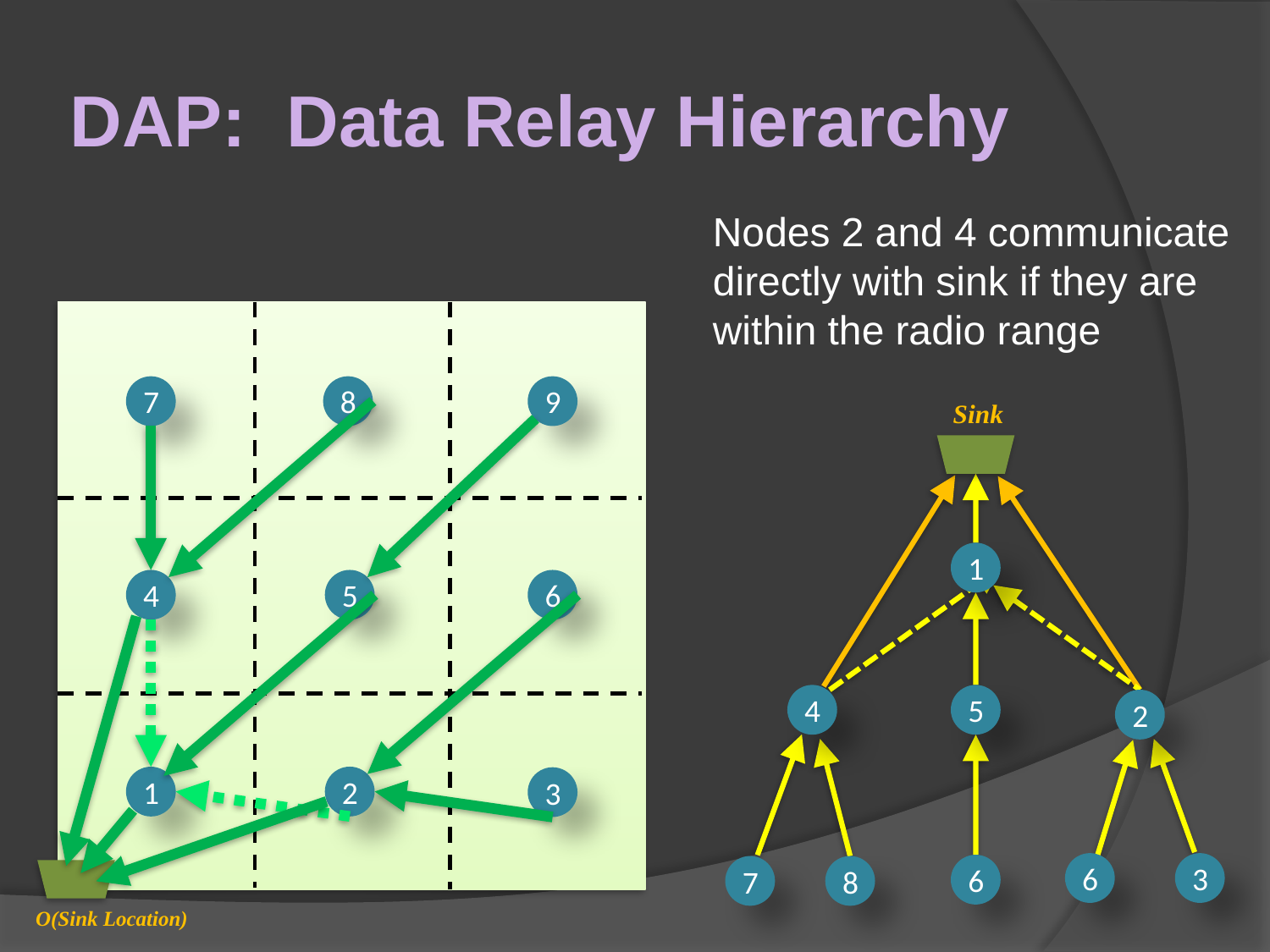

# DAP:  Data Relay Hierarchy
Nodes 2 and 4 communicate directly with sink if they are within the radio range

7
8
9
Sink

1
4
5
6
4
5
2
2
1
3
6
3
6
7
8

O(Sink Location)